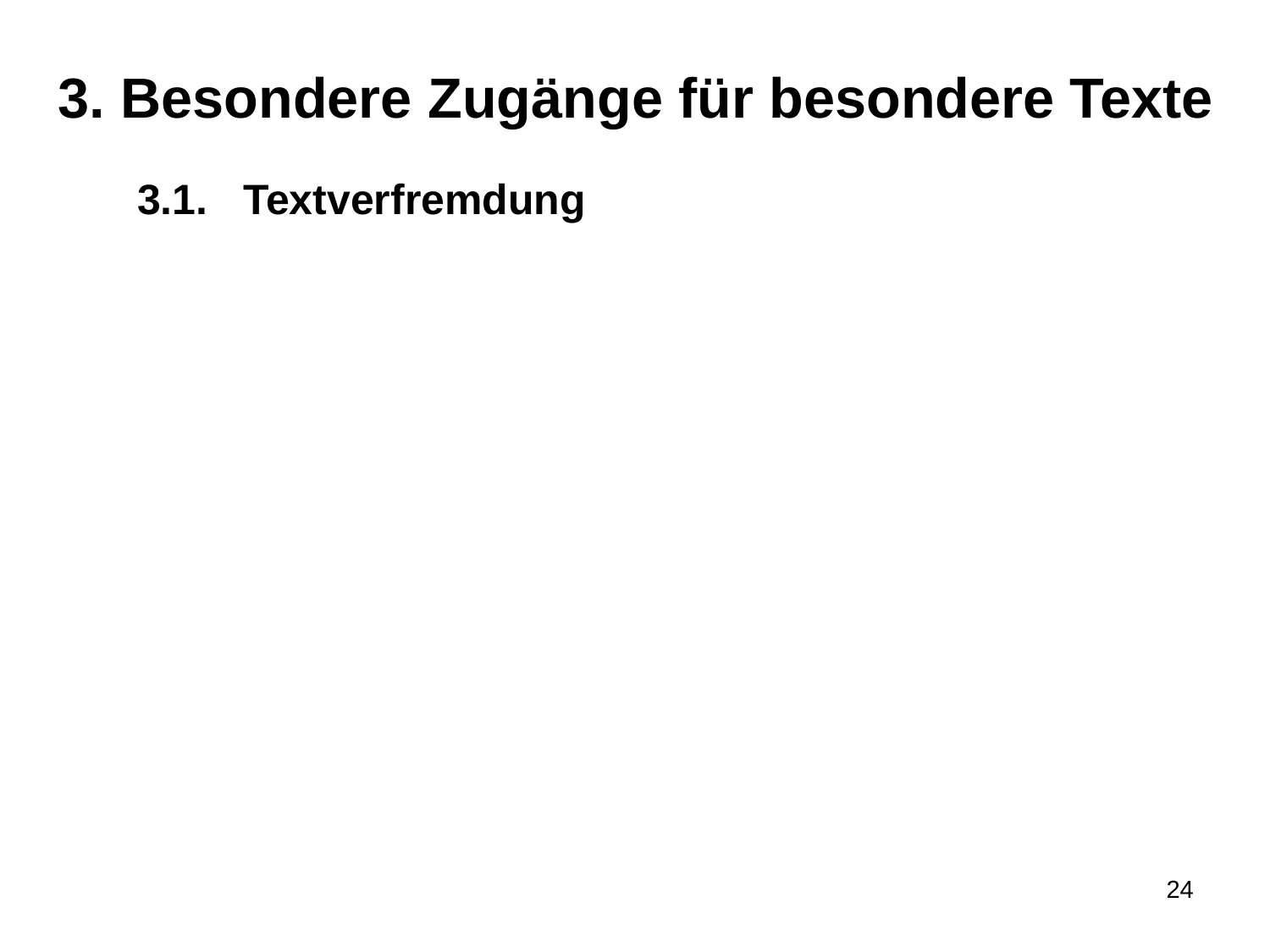

3. Besondere Zugänge für besondere Texte
3.1.   Textverfremdung

24